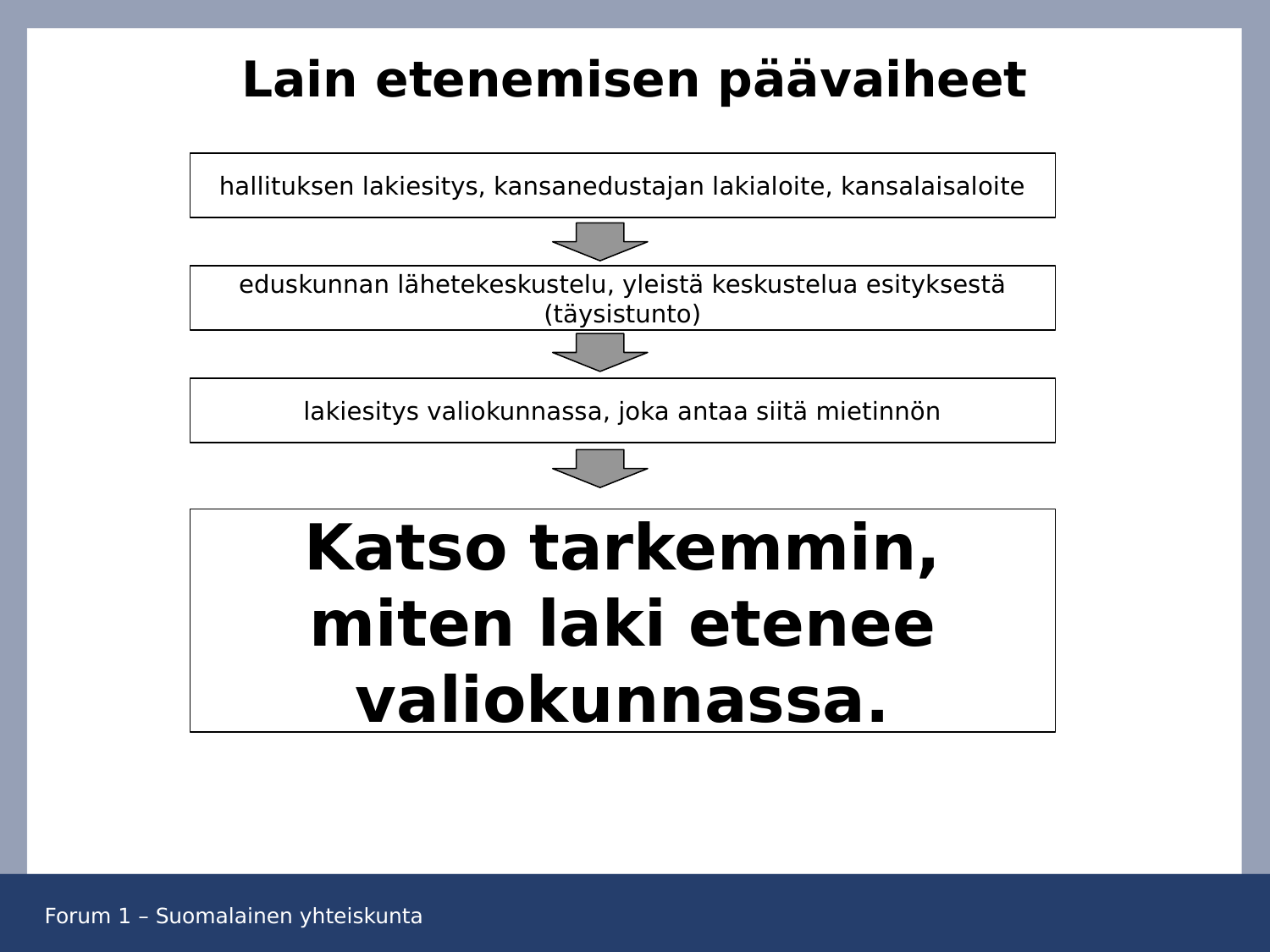

# Lain etenemisen päävaiheet

hallituksen lakiesitys, kansanedustajan lakialoite, kansalaisaloite

eduskunnan lähetekeskustelu, yleistä keskustelua esityksestä (täysistunto)

lakiesitys valiokunnassa, joka antaa siitä mietinnön

Katso tarkemmin, miten laki etenee valiokunnassa.